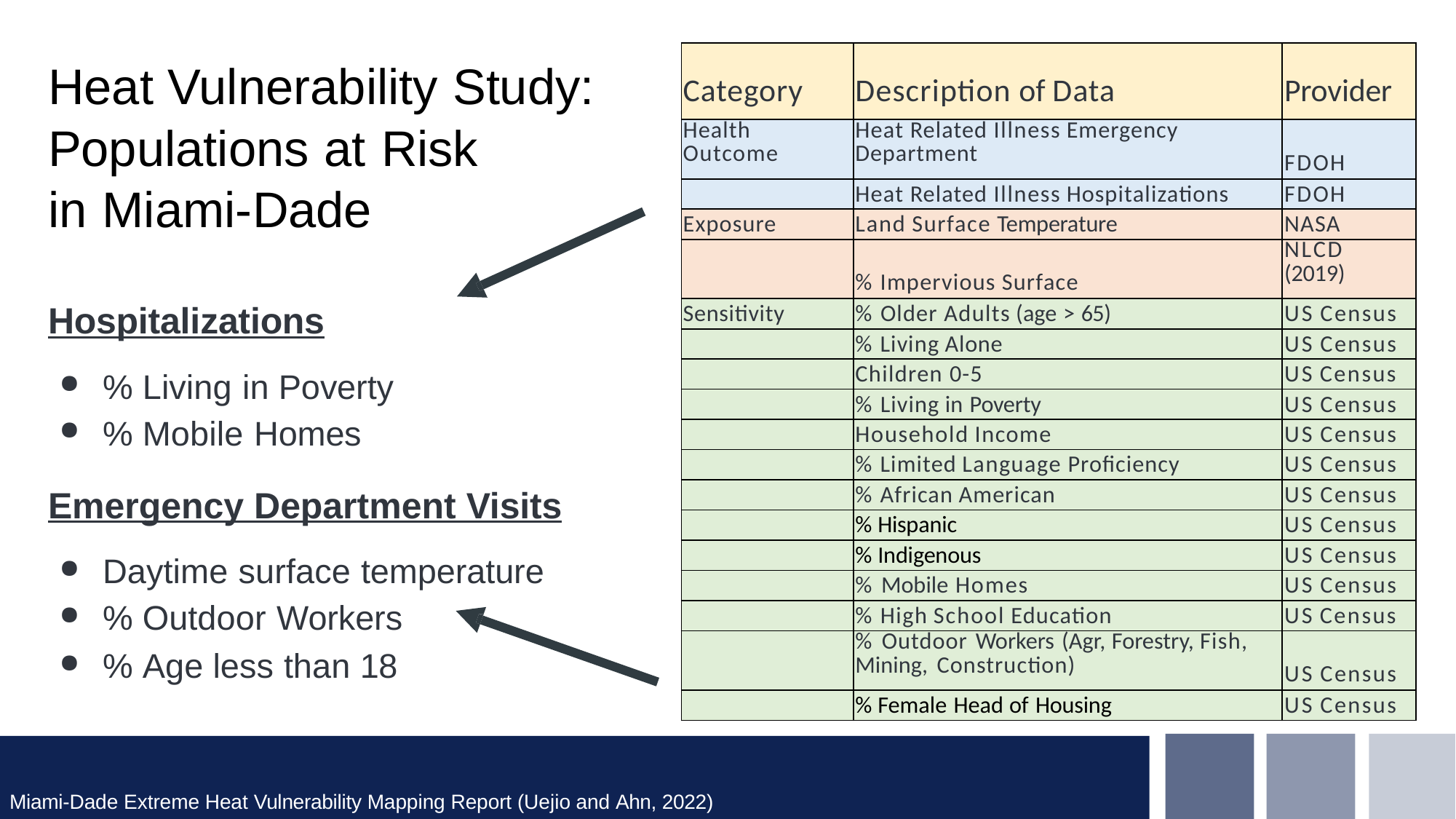

| Category | Description of Data | Provider |
| --- | --- | --- |
| Health Outcome | Heat Related Illness Emergency Department | FDOH |
|  | Heat Related Illness Hospitalizations | FDOH |
| Exposure | Land Surface Temperature | NASA |
|  | % Impervious Surface | NLCD (2019) |
| Sensitivity | % Older Adults (age > 65) | US Census |
|  | % Living Alone | US Census |
|  | Children 0-5 | US Census |
|  | % Living in Poverty | US Census |
|  | Household Income | US Census |
|  | % Limited Language Proficiency | US Census |
|  | % African American | US Census |
|  | % Hispanic | US Census |
|  | % Indigenous | US Census |
|  | % Mobile Homes | US Census |
|  | % High School Education | US Census |
|  | % Outdoor Workers (Agr, Forestry, Fish, Mining, Construction) | US Census |
|  | % Female Head of Housing | US Census |
# Heat Vulnerability Study:
Populations at Risk in Miami-Dade

Hospitalizations
% Living in Poverty
% Mobile Homes
Emergency Department Visits
Daytime surface temperature
% Outdoor Workers
% Age less than 18

Miami-Dade Extreme Heat Vulnerability Mapping Report (Uejio and Ahn, 2022)